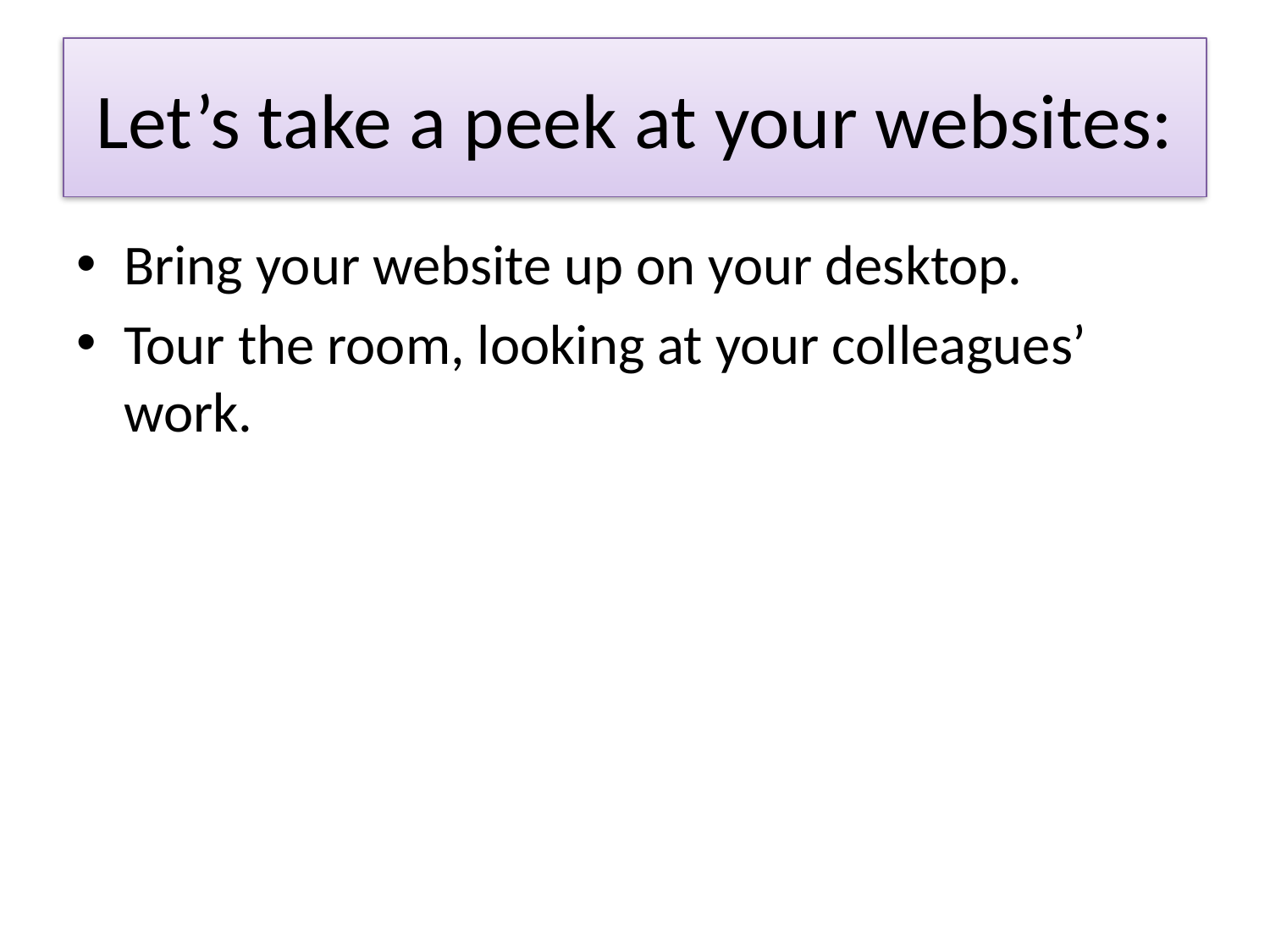

# Let’s take a peek at your websites:
Bring your website up on your desktop.
Tour the room, looking at your colleagues’ work.